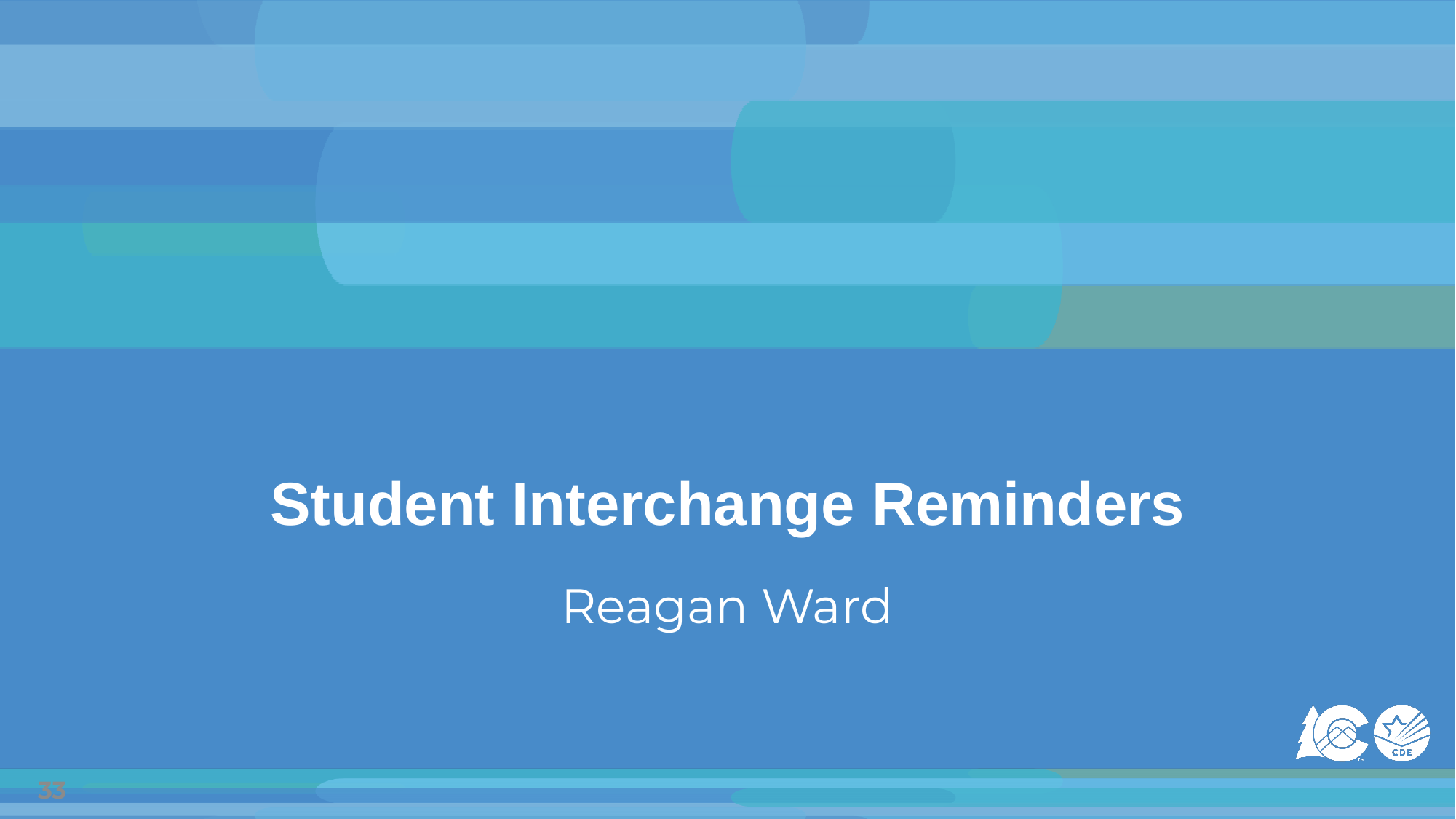

# Student Interchange Reminders
Reagan Ward
33